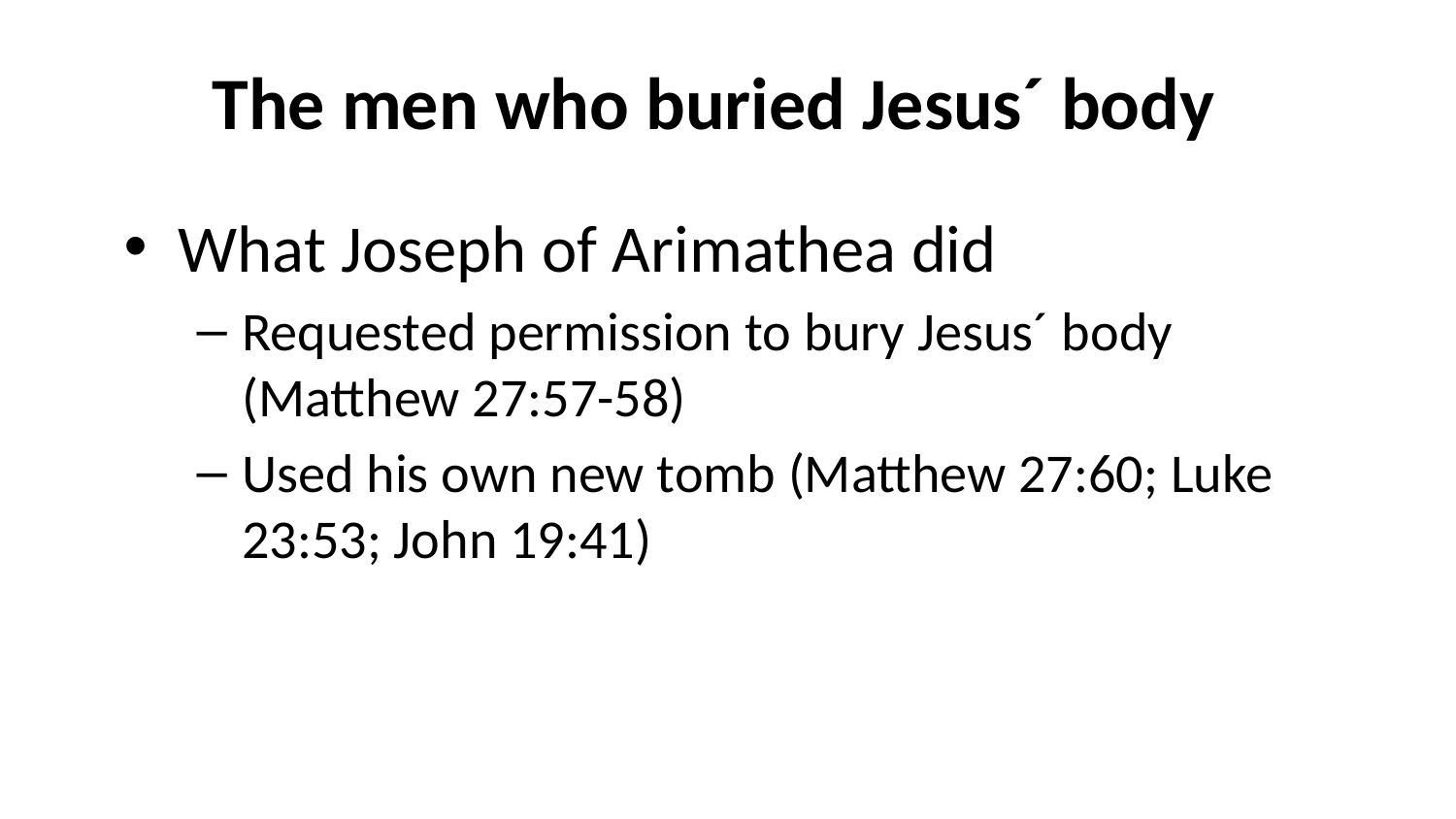

# The men who buried Jesus´ body
What Joseph of Arimathea did
Requested permission to bury Jesus´ body (Matthew 27:57-58)
Used his own new tomb (Matthew 27:60; Luke 23:53; John 19:41)